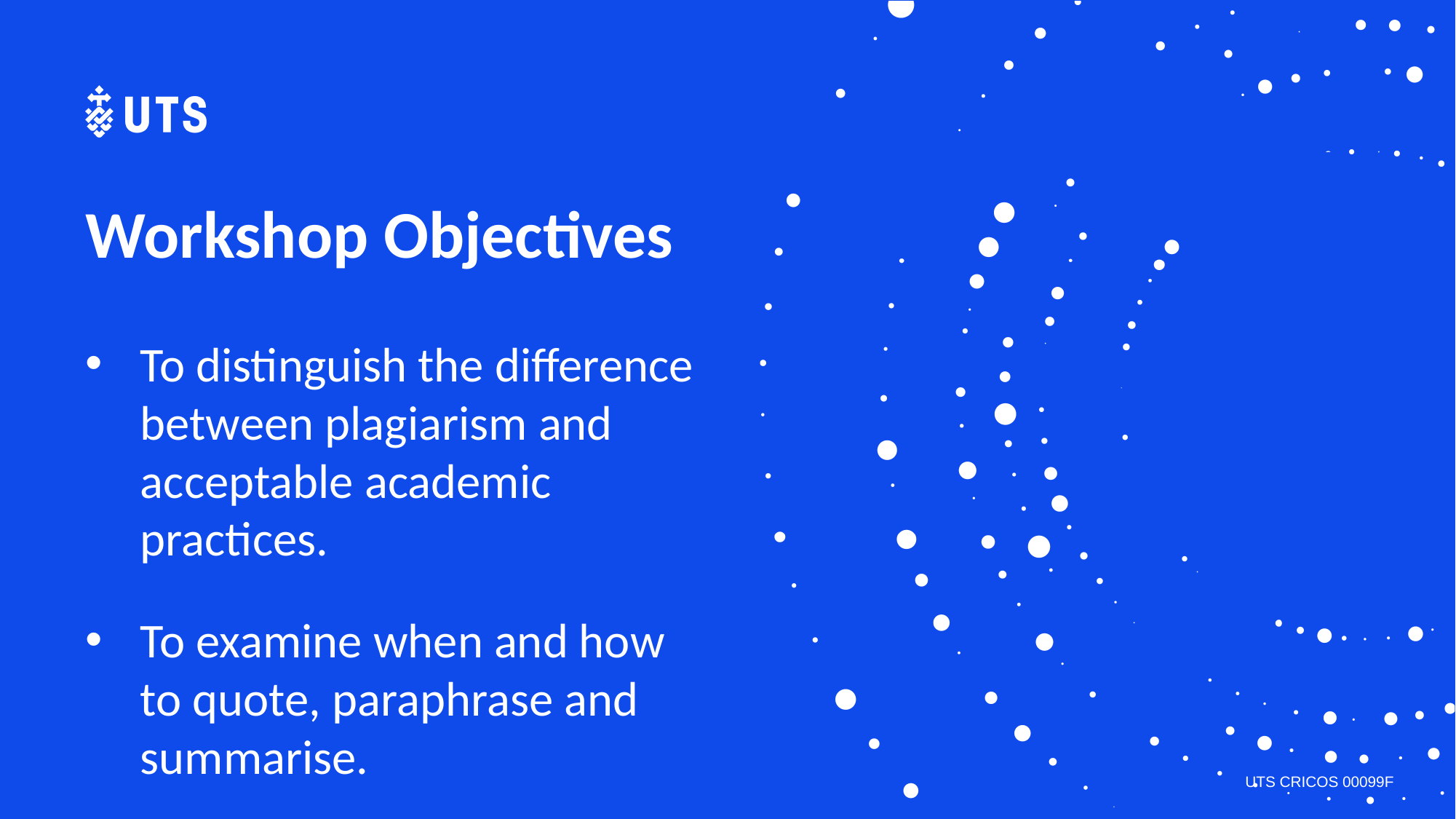

# Workshop Objectives
To distinguish the difference between plagiarism and acceptable academic practices.

To examine when and how to quote, paraphrase and summarise.